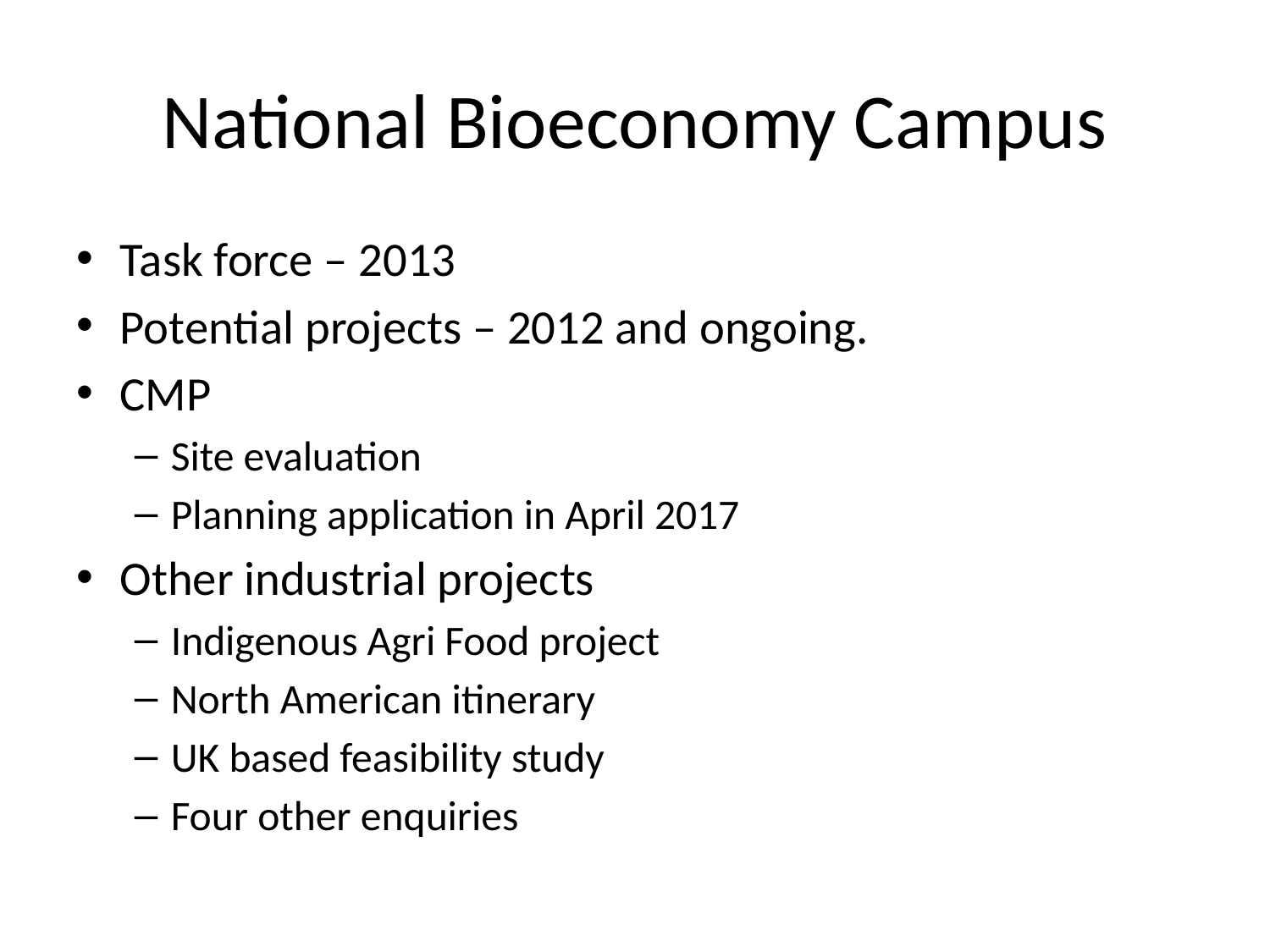

# National Bioeconomy Campus
Task force – 2013
Potential projects – 2012 and ongoing.
CMP
Site evaluation
Planning application in April 2017
Other industrial projects
Indigenous Agri Food project
North American itinerary
UK based feasibility study
Four other enquiries